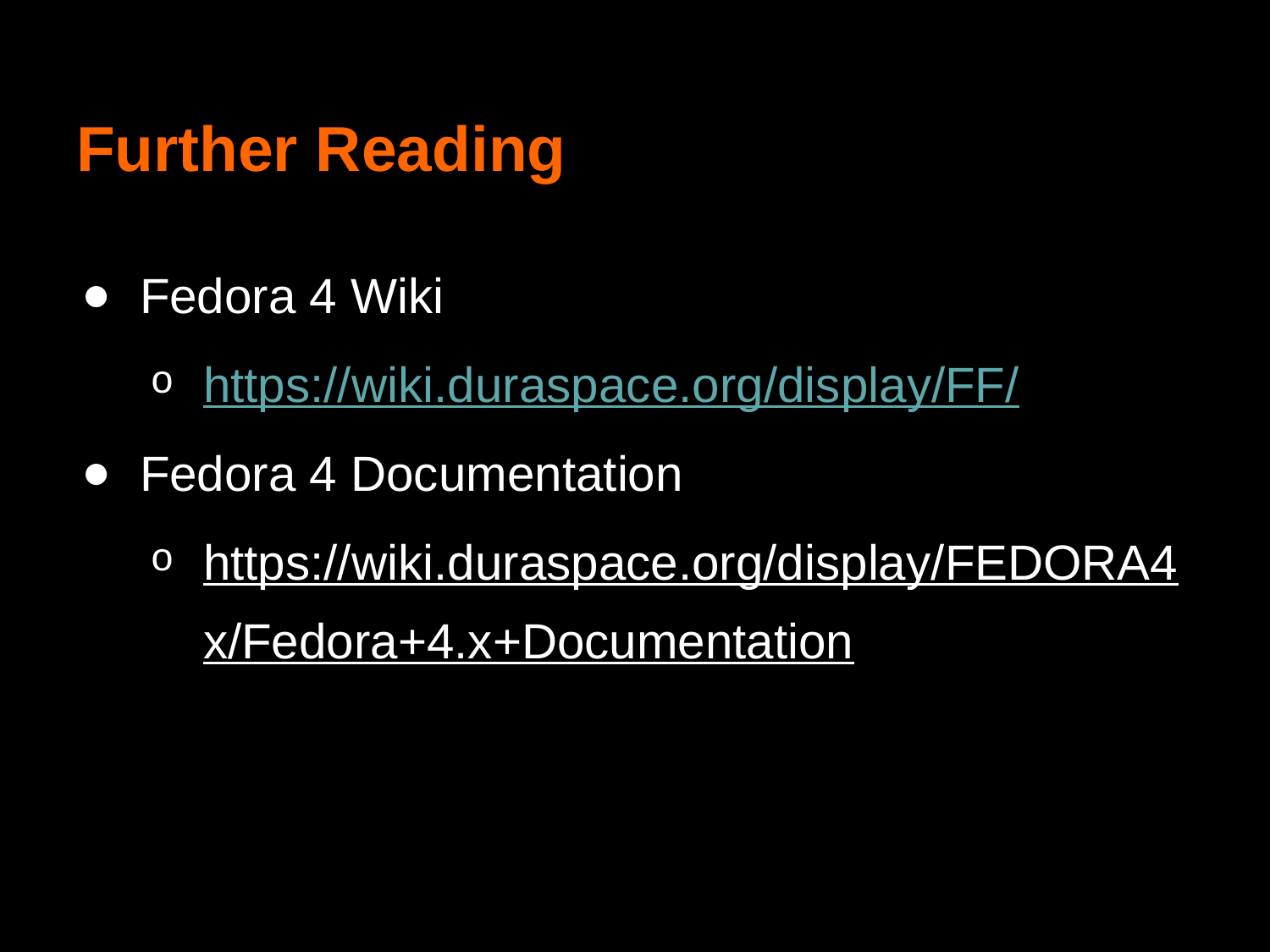

# Further Reading
Fedora 4 Wiki
https://wiki.duraspace.org/display/FF/
Fedora 4 Documentation
https://wiki.duraspace.org/display/FEDORA4x/Fedora+4.x+Documentation